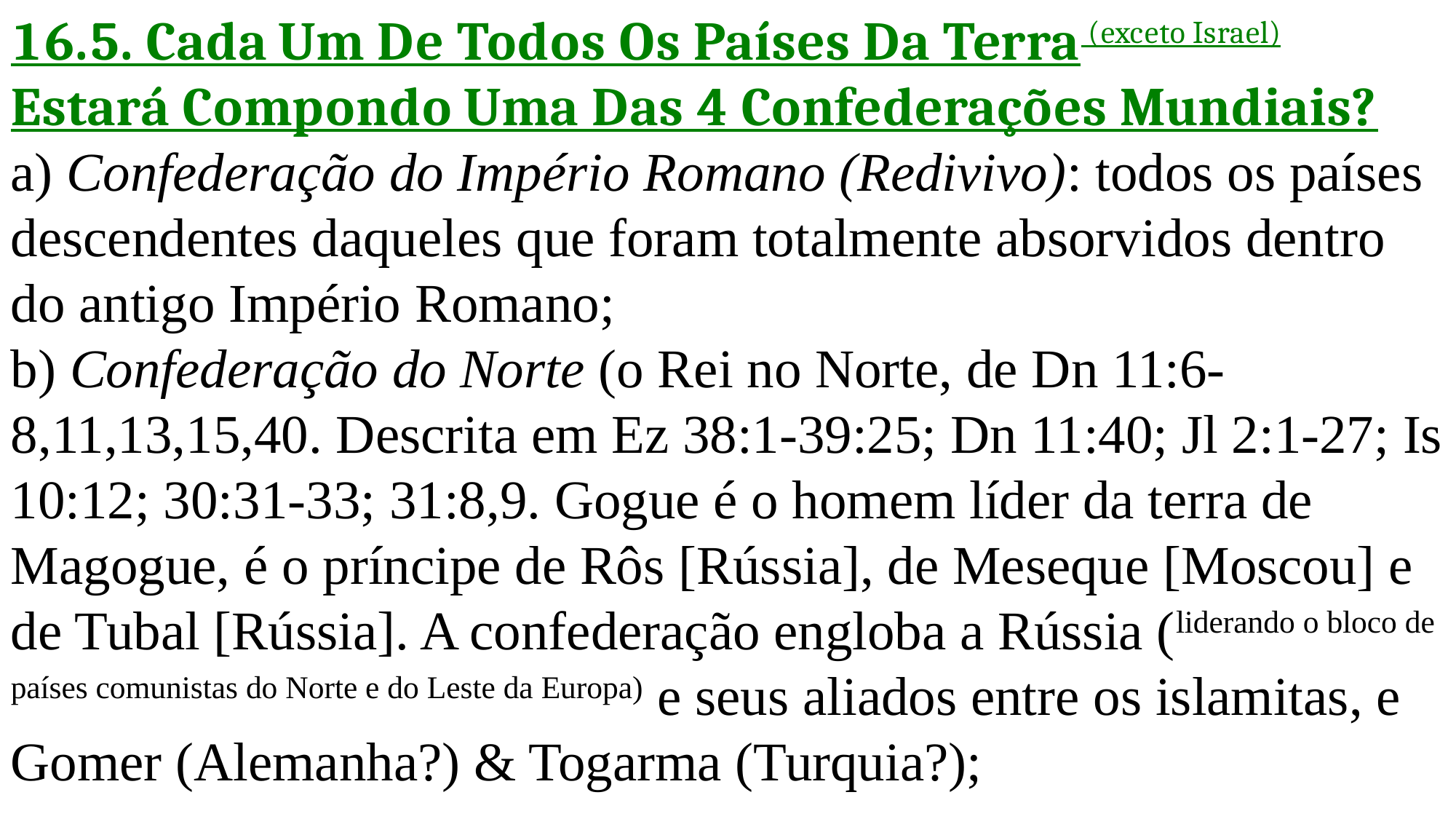

16.5. Cada Um De Todos Os Países Da Terra (exceto Israel) Estará Compondo Uma Das 4 Confederações Mundiais?
a) Confederação do Império Romano (Redivivo): todos os países descendentes daqueles que foram totalmente absorvidos dentro do antigo Império Romano;
b) Confederação do Norte (o Rei no Norte, de Dn 11:6-8,11,13,15,40. Descrita em Ez 38:1-39:25; Dn 11:40; Jl 2:1-27; Is 10:12; 30:31-33; 31:8,9. Gogue é o homem líder da terra de Magogue, é o príncipe de Rôs [Rússia], de Meseque [Moscou] e de Tubal [Rússia]. A confederação engloba a Rússia (liderando o bloco de países comunistas do Norte e do Leste da Europa) e seus aliados entre os islamitas, e Gomer (Alemanha?) & Togarma (Turquia?);